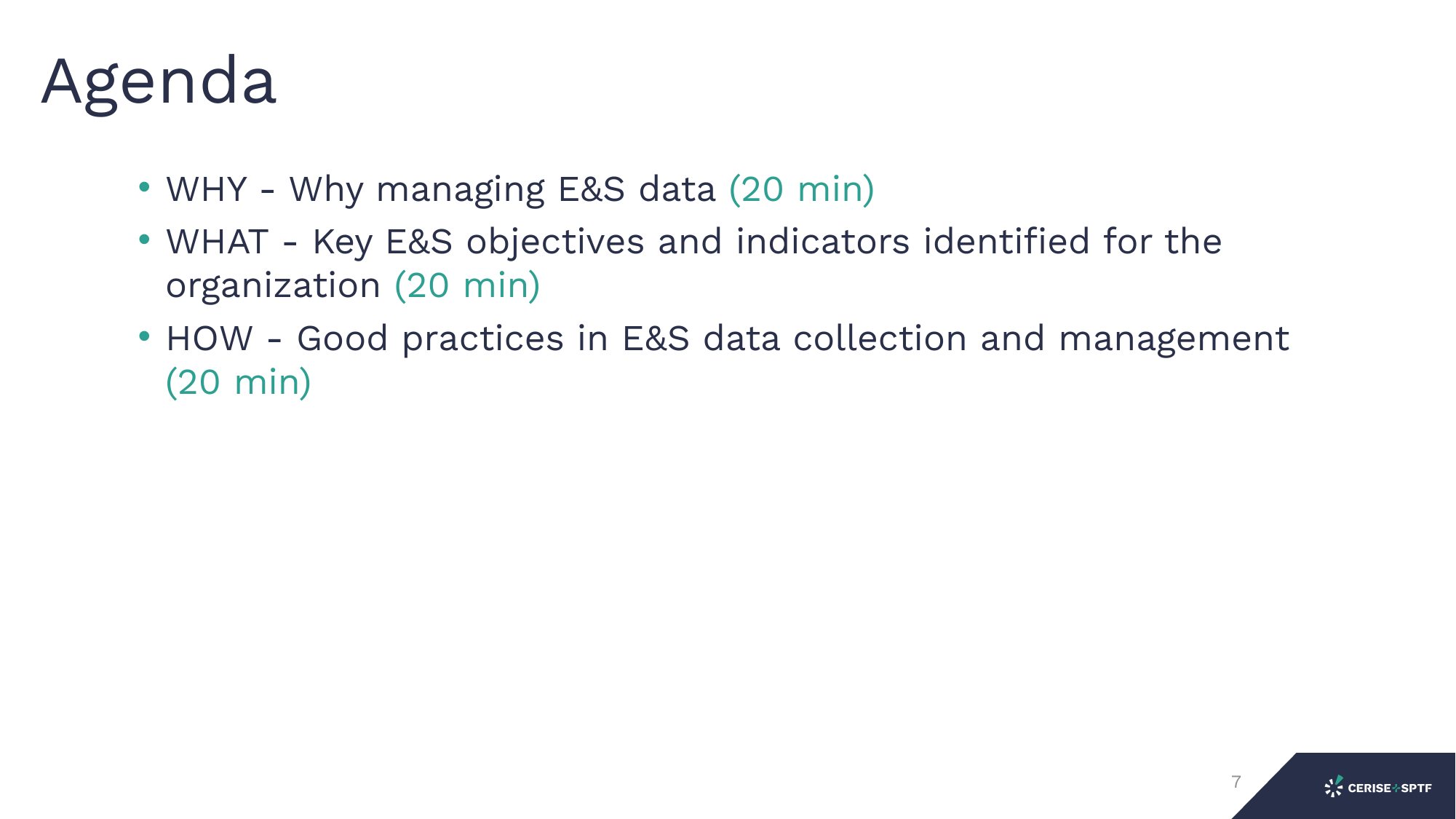

# Agenda
WHY - Why managing E&S data (20 min)
WHAT - Key E&S objectives and indicators identified for the organization (20 min)
HOW - Good practices in E&S data collection and management (20 min)
7